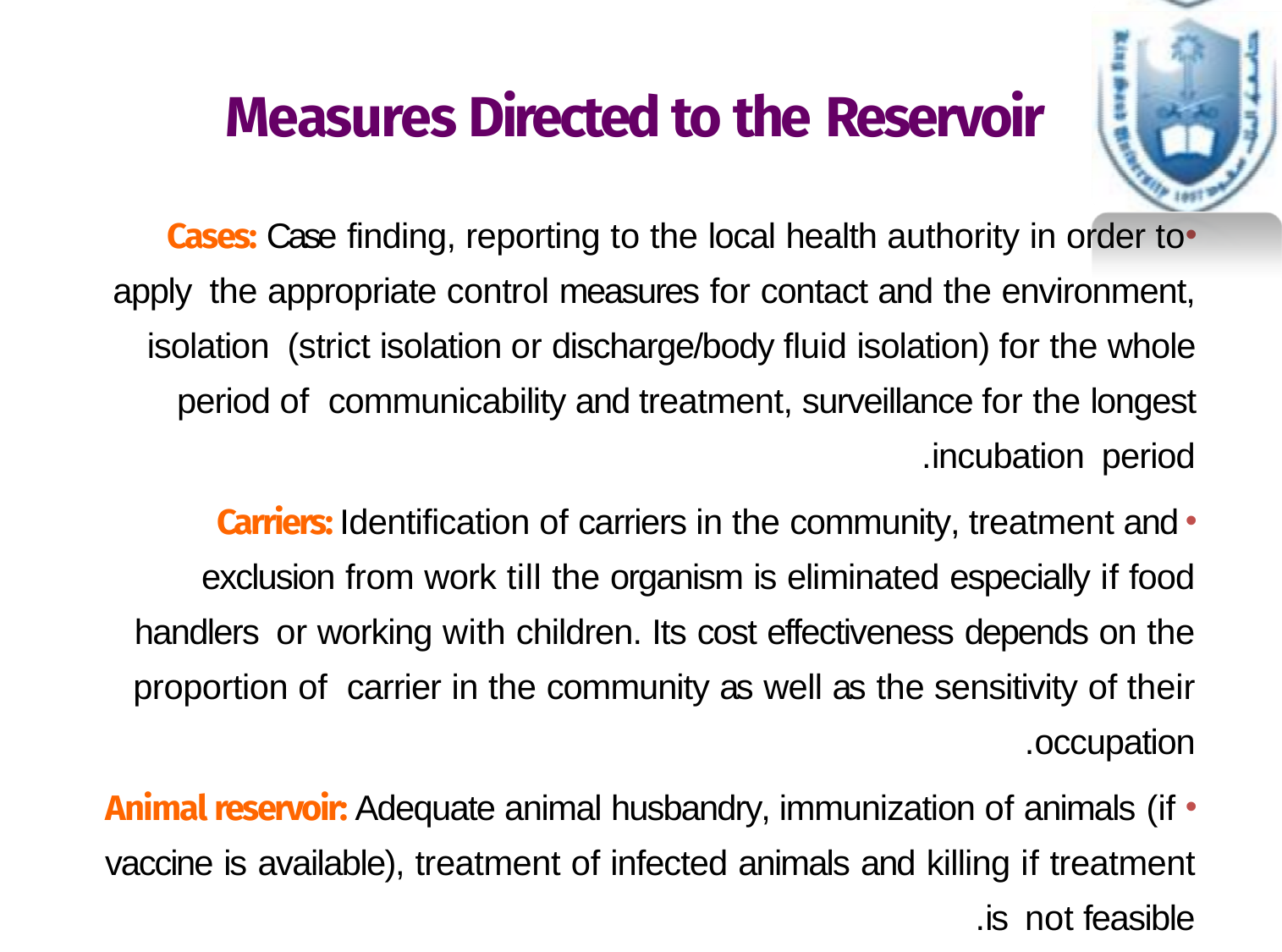

# Measures Directed to the Reservoir
Cases: Case finding, reporting to the local health authority in order to apply  the appropriate control measures for contact and the environment, isolation  (strict isolation or discharge/body fluid isolation) for the whole period of  communicability and treatment, surveillance for the longest incubation  period.
Carriers: Identification of carriers in the community, treatment and  exclusion from work till the organism is eliminated especially if food handlers  or working with children. Its cost effectiveness depends on the proportion of  carrier in the community as well as the sensitivity of their occupation.
Animal reservoir: Adequate animal husbandry, immunization of animals (if  vaccine is available), treatment of infected animals and killing if treatment is  not feasible.